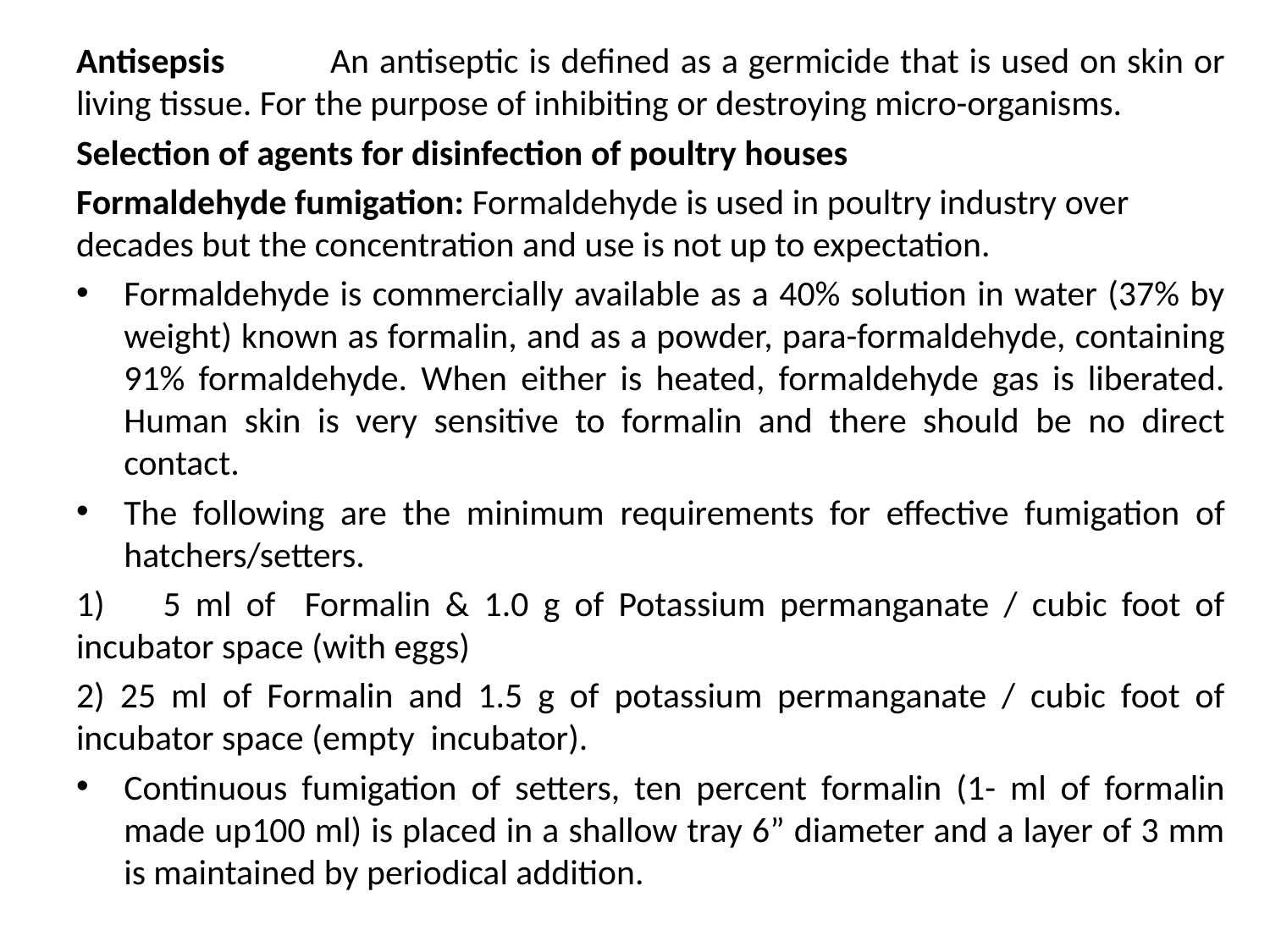

Antisepsis	An antiseptic is defined as a germicide that is used on skin or living tissue. For the purpose of inhibiting or destroying micro-organisms.
Selection of agents for disinfection of poultry houses
Formaldehyde fumigation: Formaldehyde is used in poultry industry over decades but the concentration and use is not up to expectation.
Formaldehyde is commercially available as a 40% solution in water (37% by weight) known as formalin, and as a powder, para-formaldehyde, containing 91% formaldehyde. When either is heated, formaldehyde gas is liberated. Human skin is very sensitive to formalin and there should be no direct contact.
The following are the minimum requirements for effective fumigation of hatchers/setters.
1)    5 ml of  Formalin & 1.0 g of Potassium permanganate / cubic foot of incubator space (with eggs)
2) 25 ml of Formalin and 1.5 g of potassium permanganate / cubic foot of incubator space (empty  incubator).
Continuous fumigation of setters, ten percent formalin (1- ml of formalin made up100 ml) is placed in a shallow tray 6” diameter and a layer of 3 mm is maintained by periodical addition.